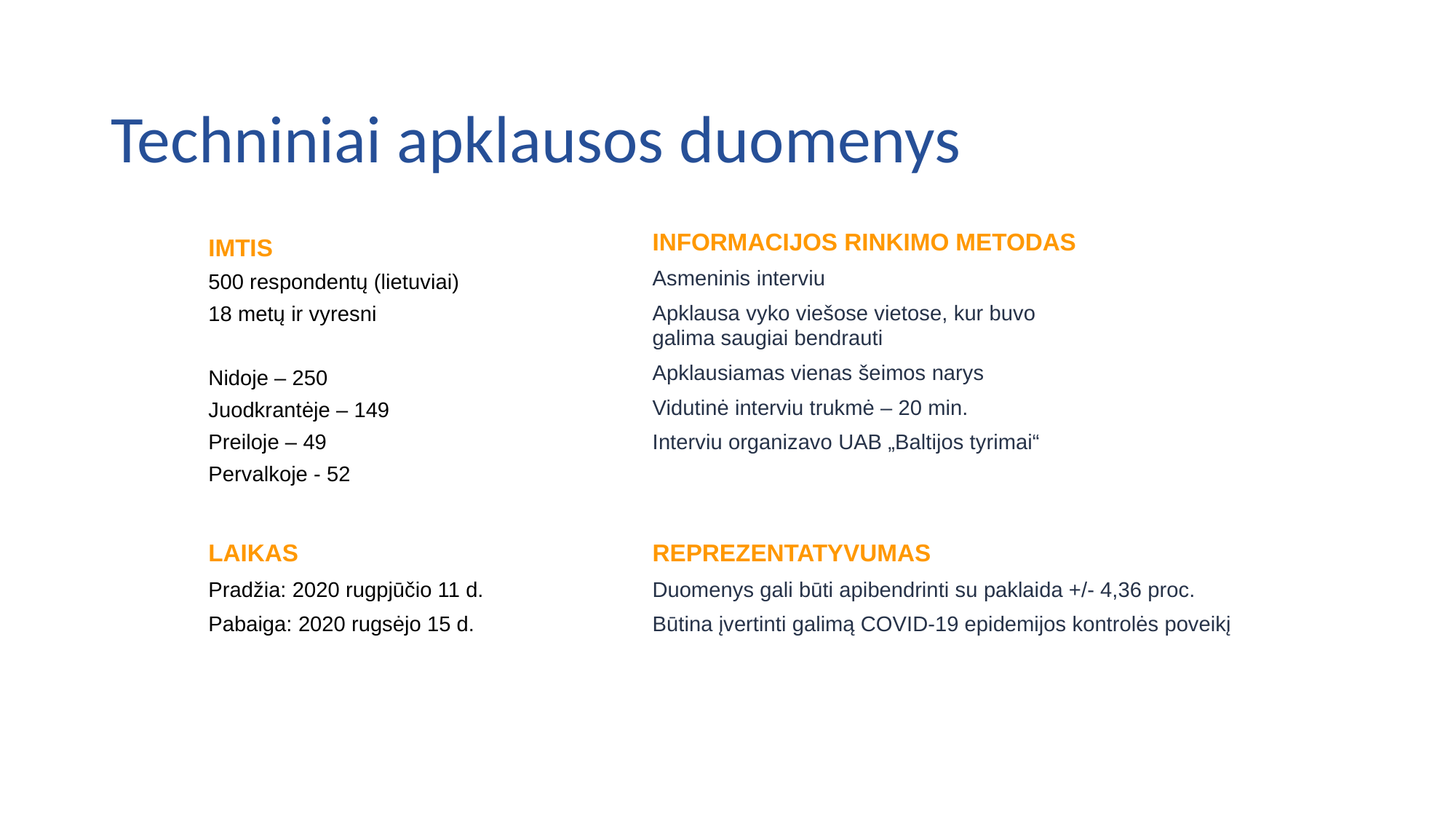

# Techniniai apklausos duomenys
INFORMACIJOS RINKIMO METODAS
Asmeninis interviu
Apklausa vyko viešose vietose, kur buvo galima saugiai bendrauti
Apklausiamas vienas šeimos narys
Vidutinė interviu trukmė – 20 min.
Interviu organizavo UAB „Baltijos tyrimai“

IMTIS
500 respondentų (lietuviai)
18 metų ir vyresni

Nidoje – 250
Juodkrantėje – 149
Preiloje – 49
Pervalkoje - 52
LAIKAS
Pradžia: 2020 rugpjūčio 11 d.
Pabaiga: 2020 rugsėjo 15 d.

REPREZENTATYVUMAS
Duomenys gali būti apibendrinti su paklaida +/- 4,36 proc.
Būtina įvertinti galimą COVID-19 epidemijos kontrolės poveikį